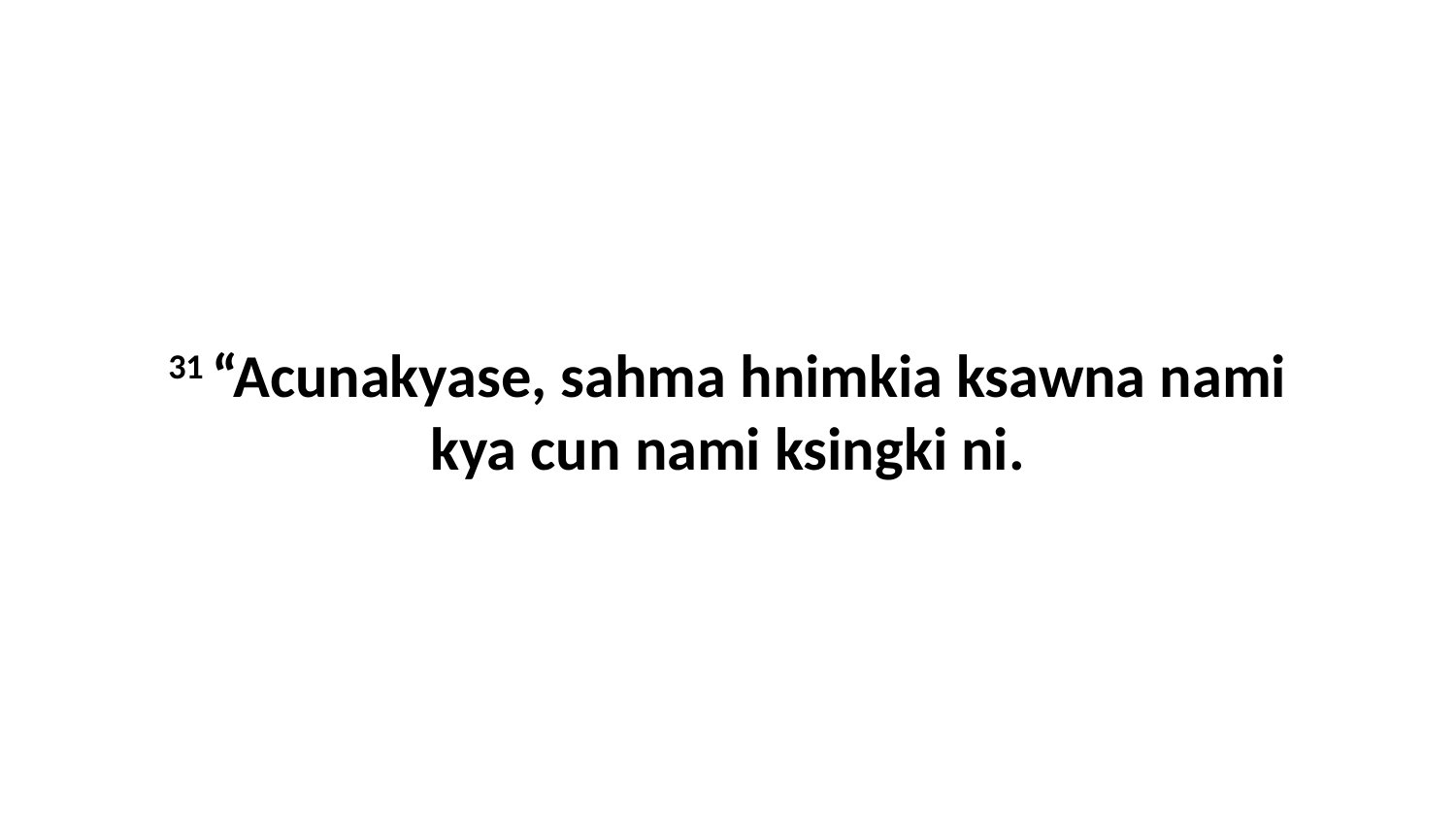

31 “Acunakyase, sahma hnimkia ksawna nami kya cun nami ksingki ni.